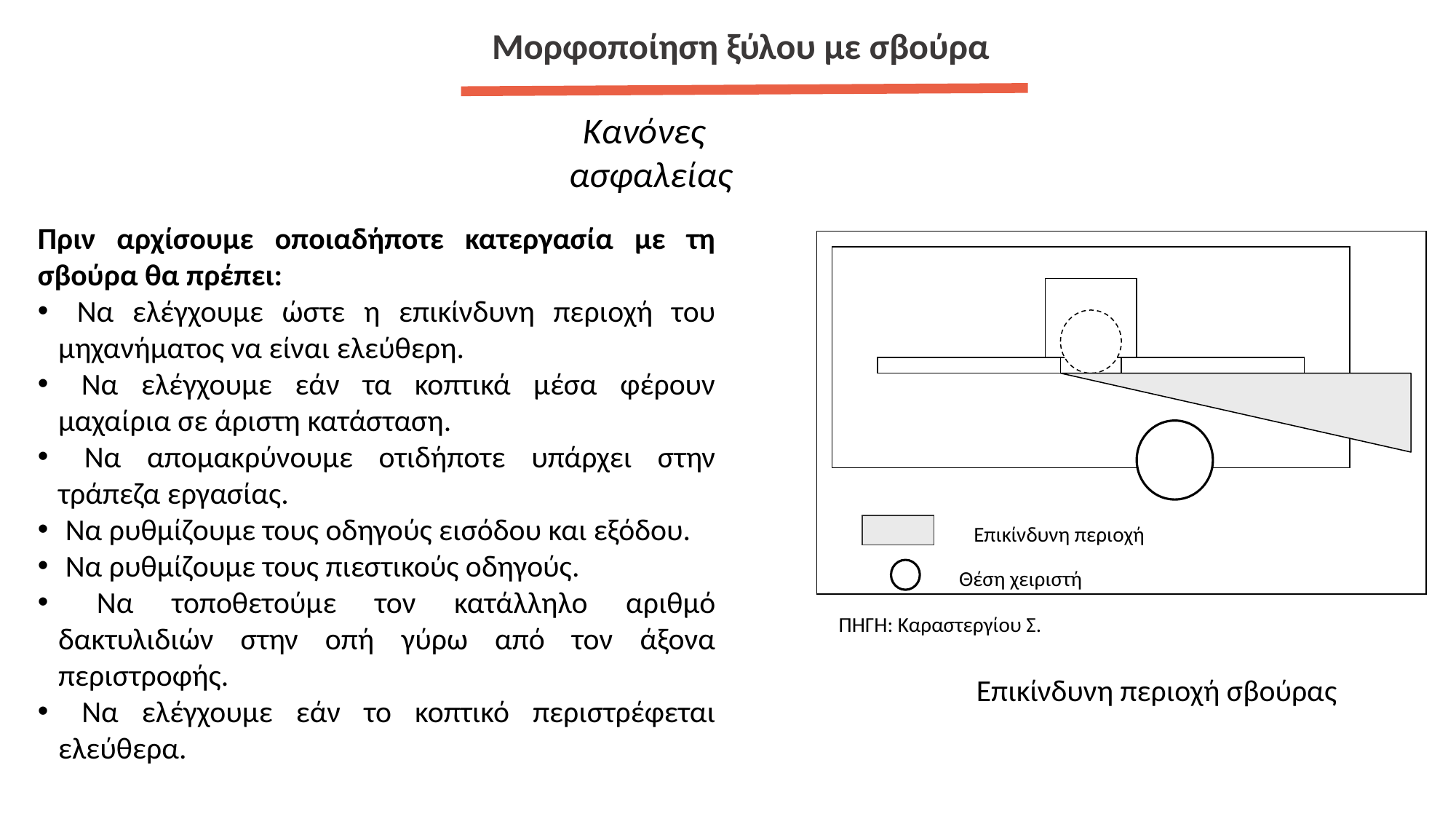

Μορφοποίηση ξύλου με σβούρα
Κανόνες ασφαλείας
Πριν αρχίσουμε οποιαδήποτε κατεργασία με τη σβούρα θα πρέπει:
 Να ελέγχουμε ώστε η επικίνδυνη περιοχή του μηχανήματος να είναι ελεύθερη.
 Να ελέγχουμε εάν τα κοπτικά μέσα φέρουν μαχαίρια σε άριστη κατάσταση.
 Να απομακρύνουμε οτιδήποτε υπάρχει στην τράπεζα εργασίας.
 Να ρυθμίζουμε τους οδηγούς εισόδου και εξόδου.
 Να ρυθμίζουμε τους πιεστικούς οδηγούς.
 Να τοποθετούμε τον κατάλληλο αριθμό δακτυλιδιών στην οπή γύρω από τον άξονα περιστροφής.
 Να ελέγχουμε εάν το κοπτικό περιστρέφεται ελεύθερα.

Επικίνδυνη περιοχή

Θέση χειριστή

ΠΗΓΗ: Καραστεργίου Σ.
 Επικίνδυνη περιοχή σβούρας